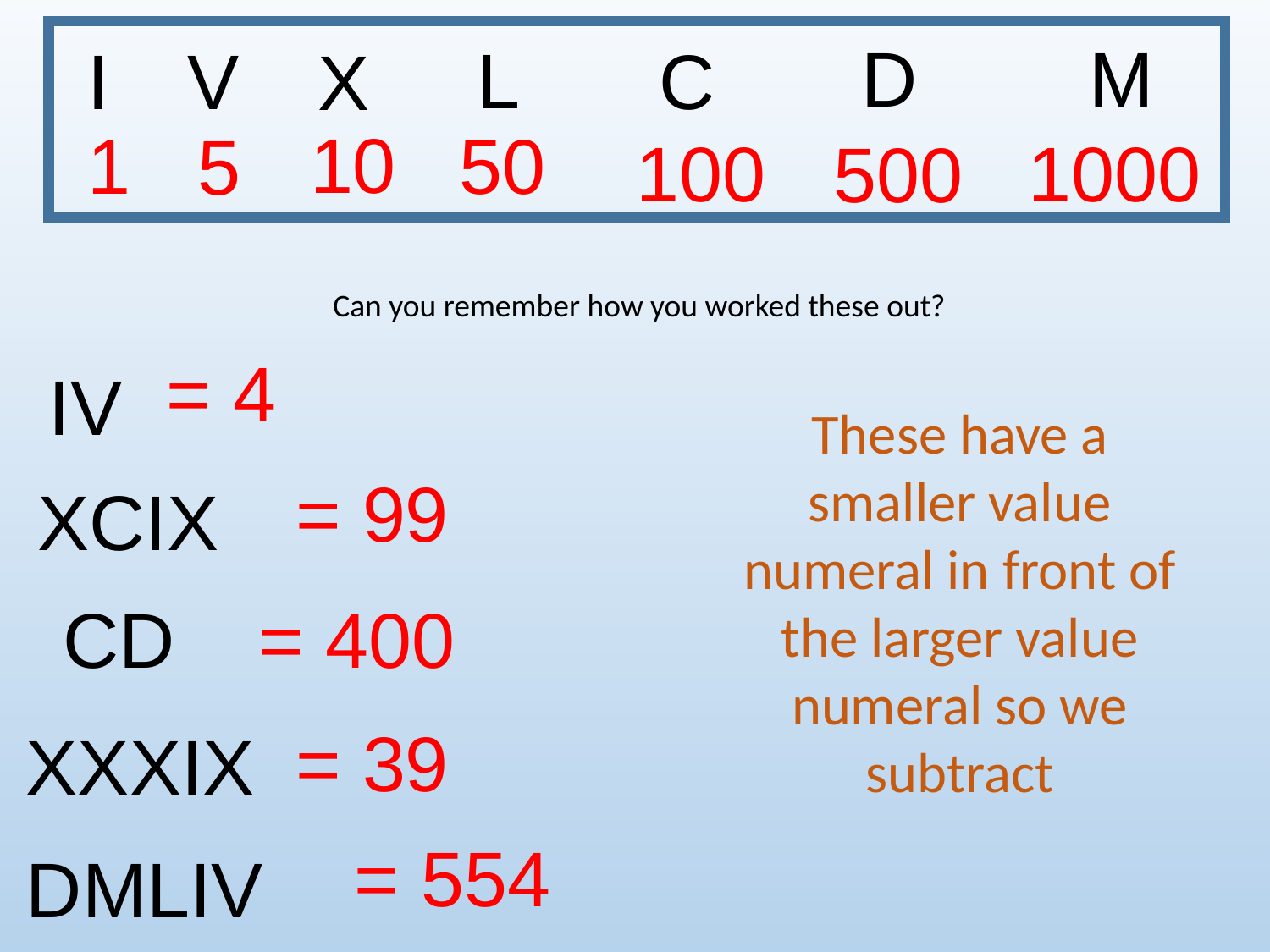

D
M
L
I
V
C
X
10
1
50
5
100
1000
500
Can you remember how you worked these out?
= 4
IV
These have a smaller value numeral in front of the larger value numeral so we subtract
= 99
XCIX
CD
= 400
= 39
XXXIX
= 554
DMLIV